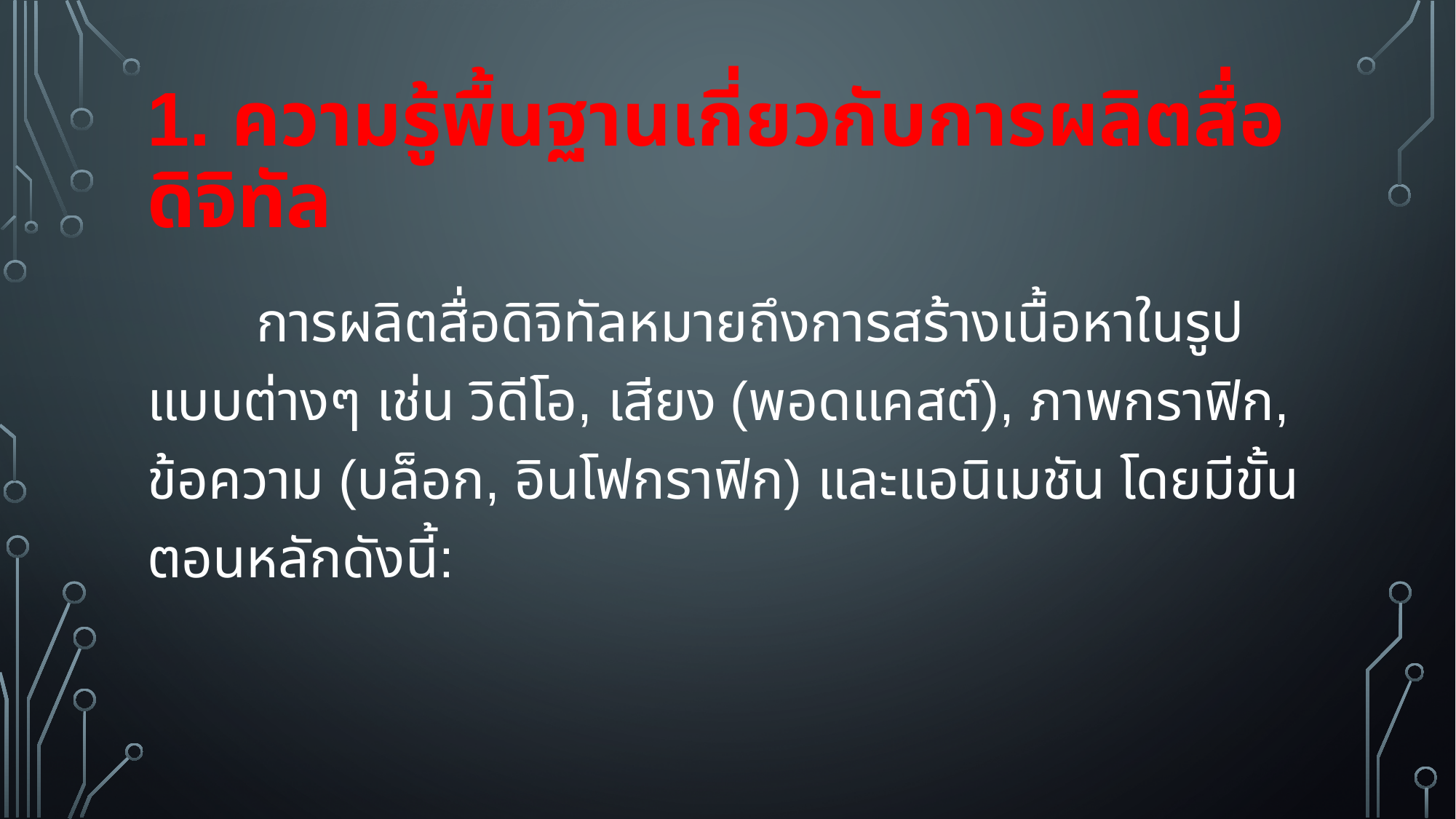

# 1. ความรู้พื้นฐานเกี่ยวกับการผลิตสื่อดิจิทัล
	การผลิตสื่อดิจิทัลหมายถึงการสร้างเนื้อหาในรูปแบบต่างๆ เช่น วิดีโอ, เสียง (พอดแคสต์), ภาพกราฟิก, ข้อความ (บล็อก, อินโฟกราฟิก) และแอนิเมชัน โดยมีขั้นตอนหลักดังนี้: